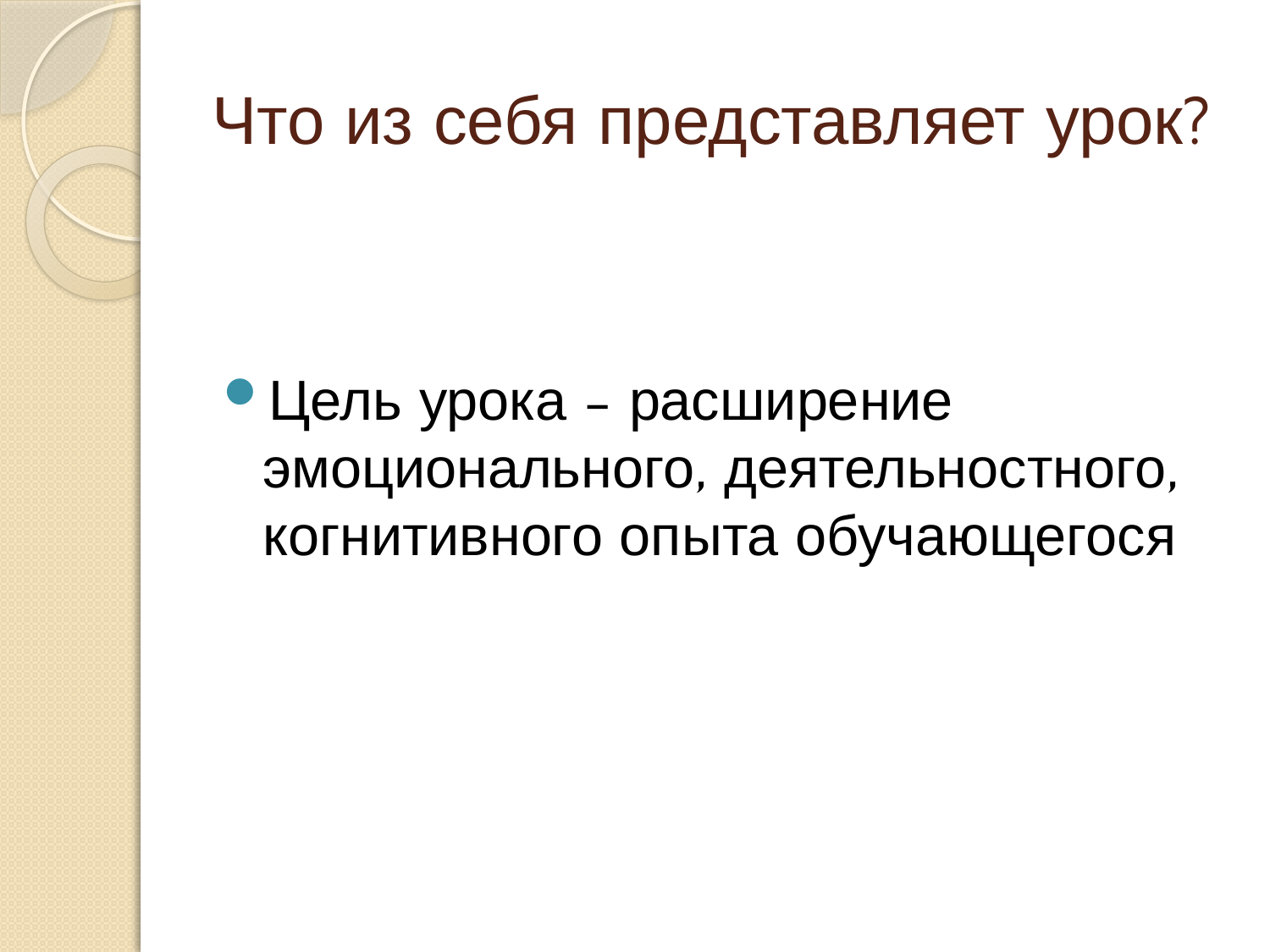

# Что из себя представляет урок?

Цель урока – расширение эмоционального, деятельностного,  когнитивного опыта обучающегося